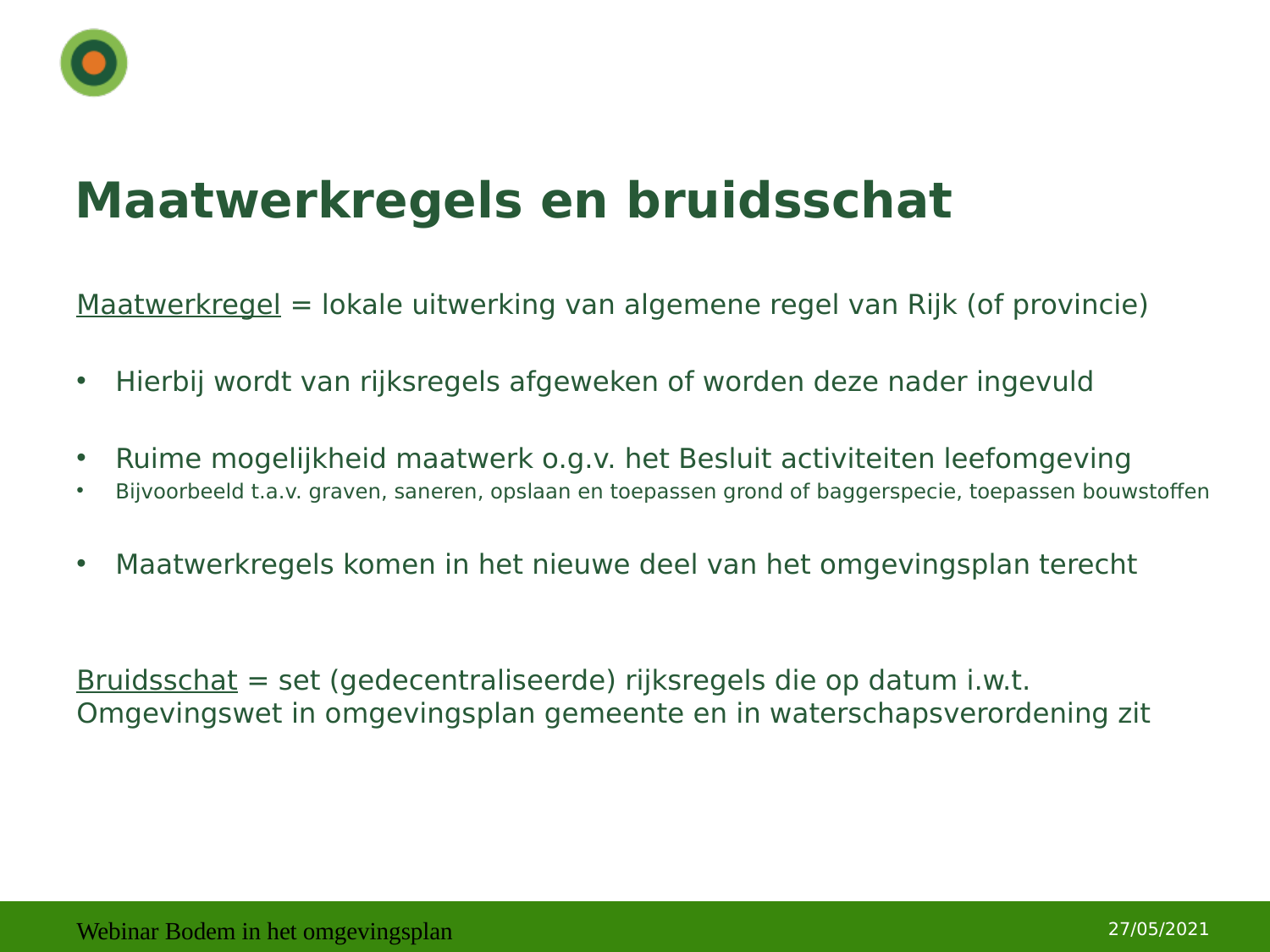

# Maatwerkregels en bruidsschat

Maatwerkregel = lokale uitwerking van algemene regel van Rijk (of provincie)

Hierbij wordt van rijksregels afgeweken of worden deze nader ingevuld

Ruime mogelijkheid maatwerk o.g.v. het Besluit activiteiten leefomgeving
Bijvoorbeeld t.a.v. graven, saneren, opslaan en toepassen grond of baggerspecie, toepassen bouwstoffen

Maatwerkregels komen in het nieuwe deel van het omgevingsplan terecht

Bruidsschat = set (gedecentraliseerde) rijksregels die op datum i.w.t. Omgevingswet in omgevingsplan gemeente en in waterschapsverordening zit

27/05/2021
Webinar Bodem in het omgevingsplan